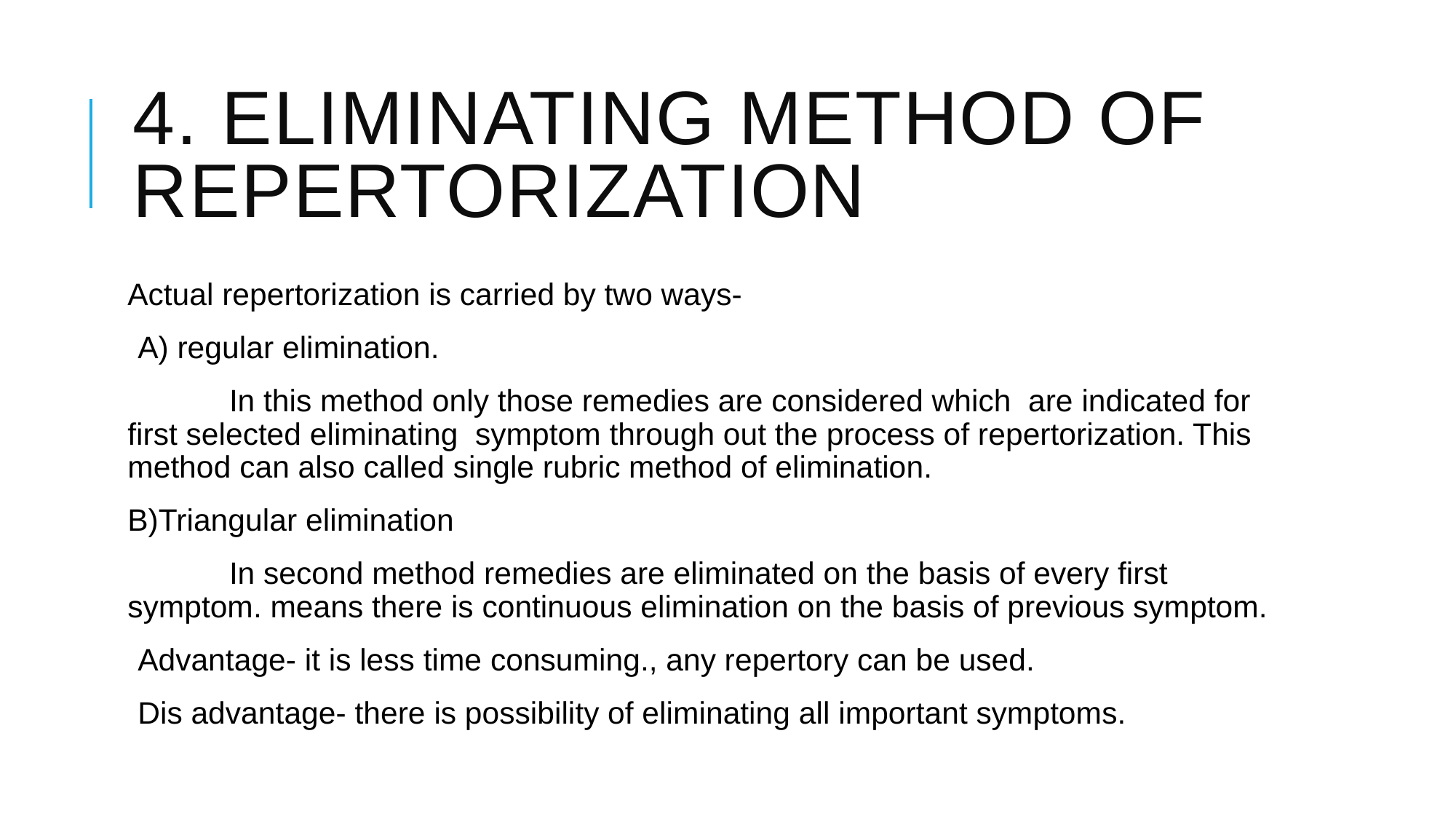

# 4. Eliminating method of repertorization
Actual repertorization is carried by two ways-
A) regular elimination.
	In this method only those remedies are considered which  are indicated for first selected eliminating  symptom through out the process of repertorization. This method can also called single rubric method of elimination.
B)Triangular elimination
		In second method remedies are eliminated on the basis of every first symptom. means there is continuous elimination on the basis of previous symptom.
Advantage- it is less time consuming., any repertory can be used.
Dis advantage- there is possibility of eliminating all important symptoms.